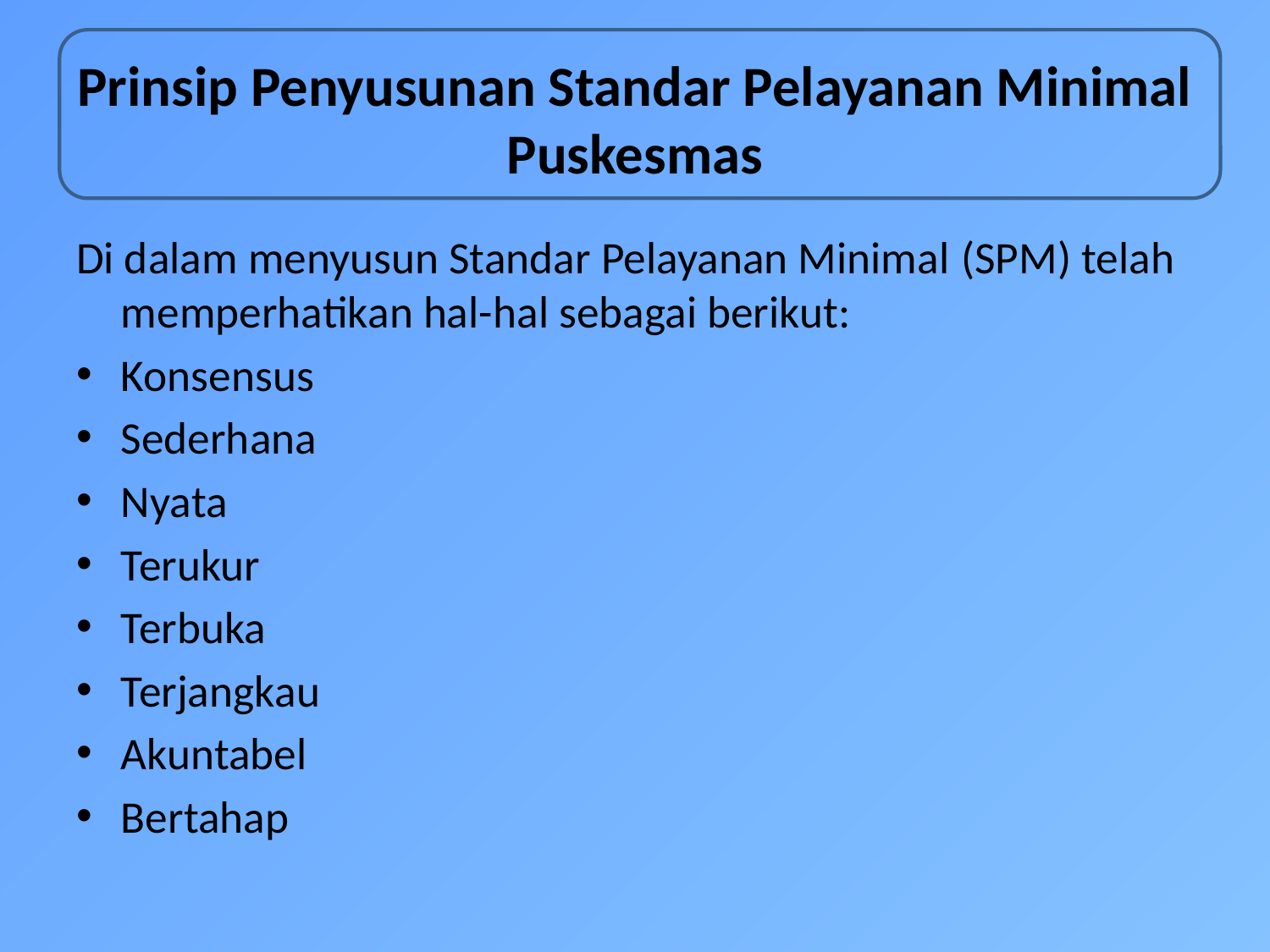

# Prinsip Penyusunan Standar Pelayanan Minimal Puskesmas
Di dalam menyusun Standar Pelayanan Minimal (SPM) telah memperhatikan hal-hal sebagai berikut:
Konsensus
Sederhana
Nyata
Terukur
Terbuka
Terjangkau
Akuntabel
Bertahap